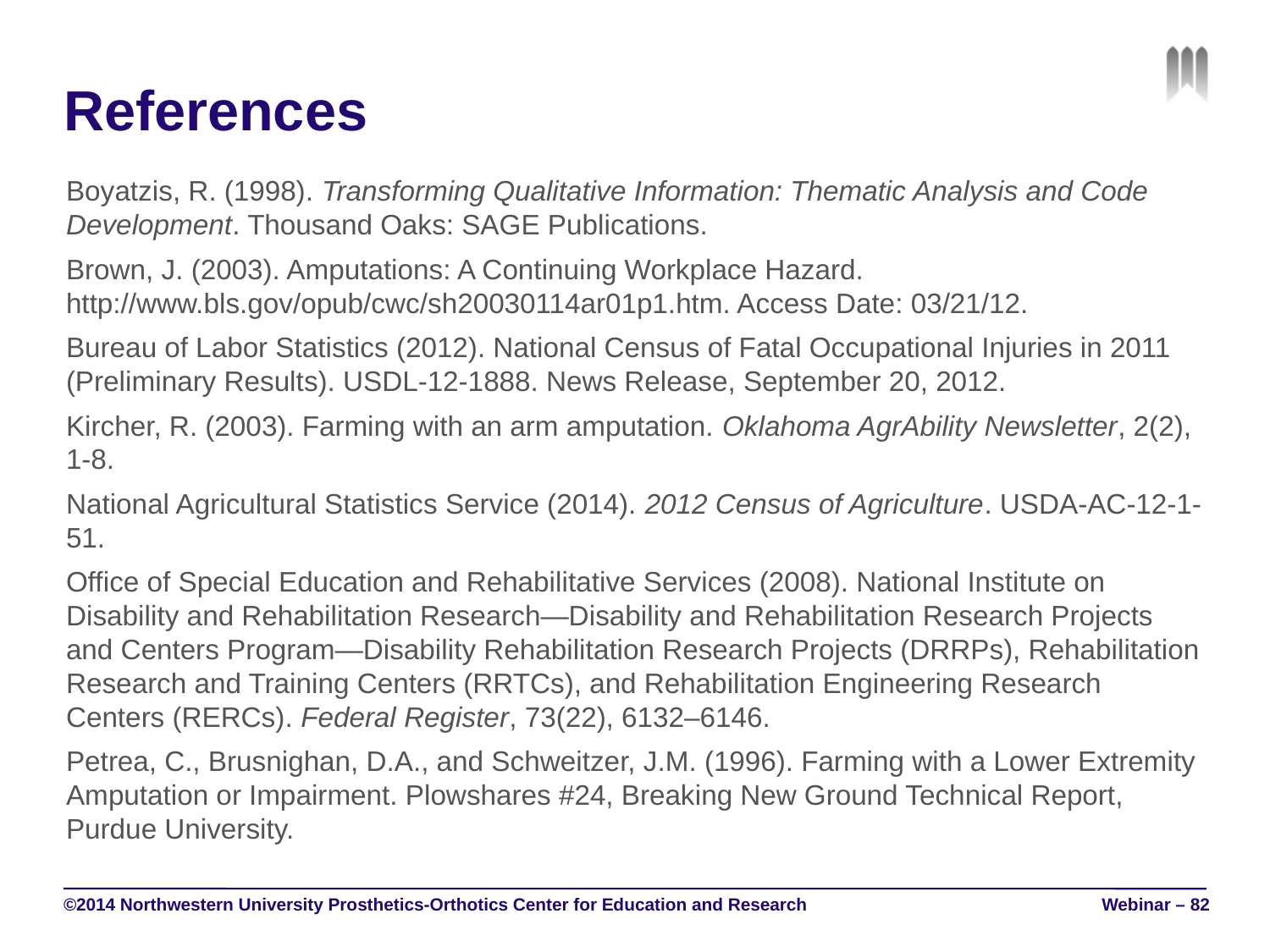

# References
Boyatzis, R. (1998). Transforming Qualitative Information: Thematic Analysis and Code Development. Thousand Oaks: SAGE Publications.
Brown, J. (2003). Amputations: A Continuing Workplace Hazard. http://www.bls.gov/opub/cwc/sh20030114ar01p1.htm. Access Date: 03/21/12.
Bureau of Labor Statistics (2012). National Census of Fatal Occupational Injuries in 2011 (Preliminary Results). USDL-12-1888. News Release, September 20, 2012.
Kircher, R. (2003). Farming with an arm amputation. Oklahoma AgrAbility Newsletter, 2(2), 1-8.
National Agricultural Statistics Service (2014). 2012 Census of Agriculture. USDA-AC-12-1-51.
Office of Special Education and Rehabilitative Services (2008). National Institute on Disability and Rehabilitation Research—Disability and Rehabilitation Research Projects and Centers Program—Disability Rehabilitation Research Projects (DRRPs), Rehabilitation Research and Training Centers (RRTCs), and Rehabilitation Engineering Research Centers (RERCs). Federal Register, 73(22), 6132–6146.
Petrea, C., Brusnighan, D.A., and Schweitzer, J.M. (1996). Farming with a Lower Extremity Amputation or Impairment. Plowshares #24, Breaking New Ground Technical Report, Purdue University.

©2014 Northwestern University Prosthetics-Orthotics Center for Education and Research
Webinar – 82